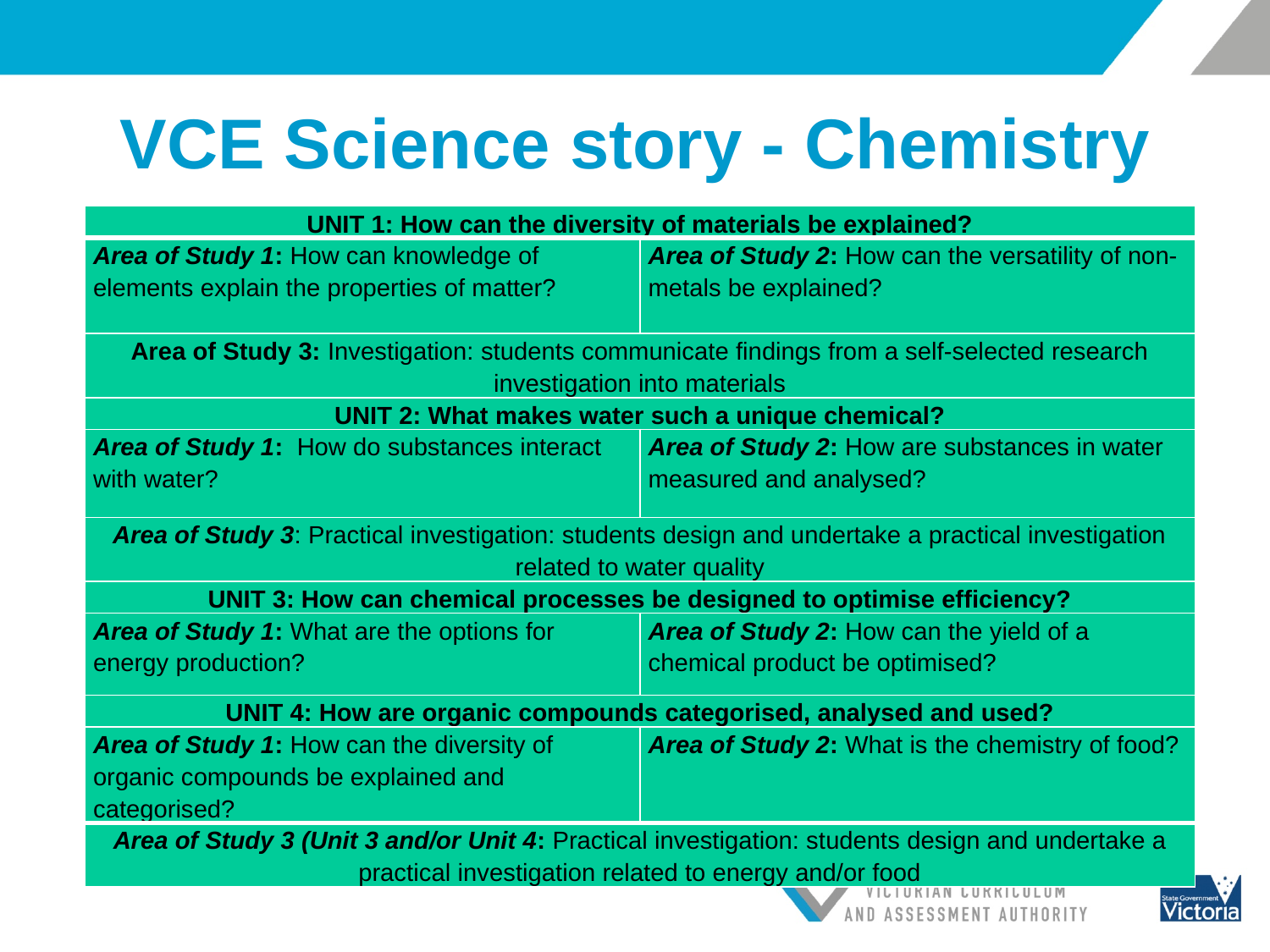

# VCE Science story - Chemistry
| UNIT 1: How can the diversity of materials be explained? |  |
| --- | --- |
| Area of Study 1: How can knowledge of elements explain the properties of matter? | Area of Study 2: How can the versatility of non-metals be explained? |
| Area of Study 3: Investigation: students communicate findings from a self-selected research investigation into materials |  |
| UNIT 2: What makes water such a unique chemical? |  |
| Area of Study 1: How do substances interact with water? | Area of Study 2: How are substances in water measured and analysed? |
| Area of Study 3: Practical investigation: students design and undertake a practical investigation related to water quality |  |
| UNIT 3: How can chemical processes be designed to optimise efficiency? |  |
| Area of Study 1: What are the options for energy production? | Area of Study 2: How can the yield of a chemical product be optimised? |
| UNIT 4: How are organic compounds categorised, analysed and used? |  |
| Area of Study 1: How can the diversity of organic compounds be explained and categorised? | Area of Study 2: What is the chemistry of food? |
| Area of Study 3 (Unit 3 and/or Unit 4: Practical investigation: students design and undertake a practical investigation related to energy and/or food |  |